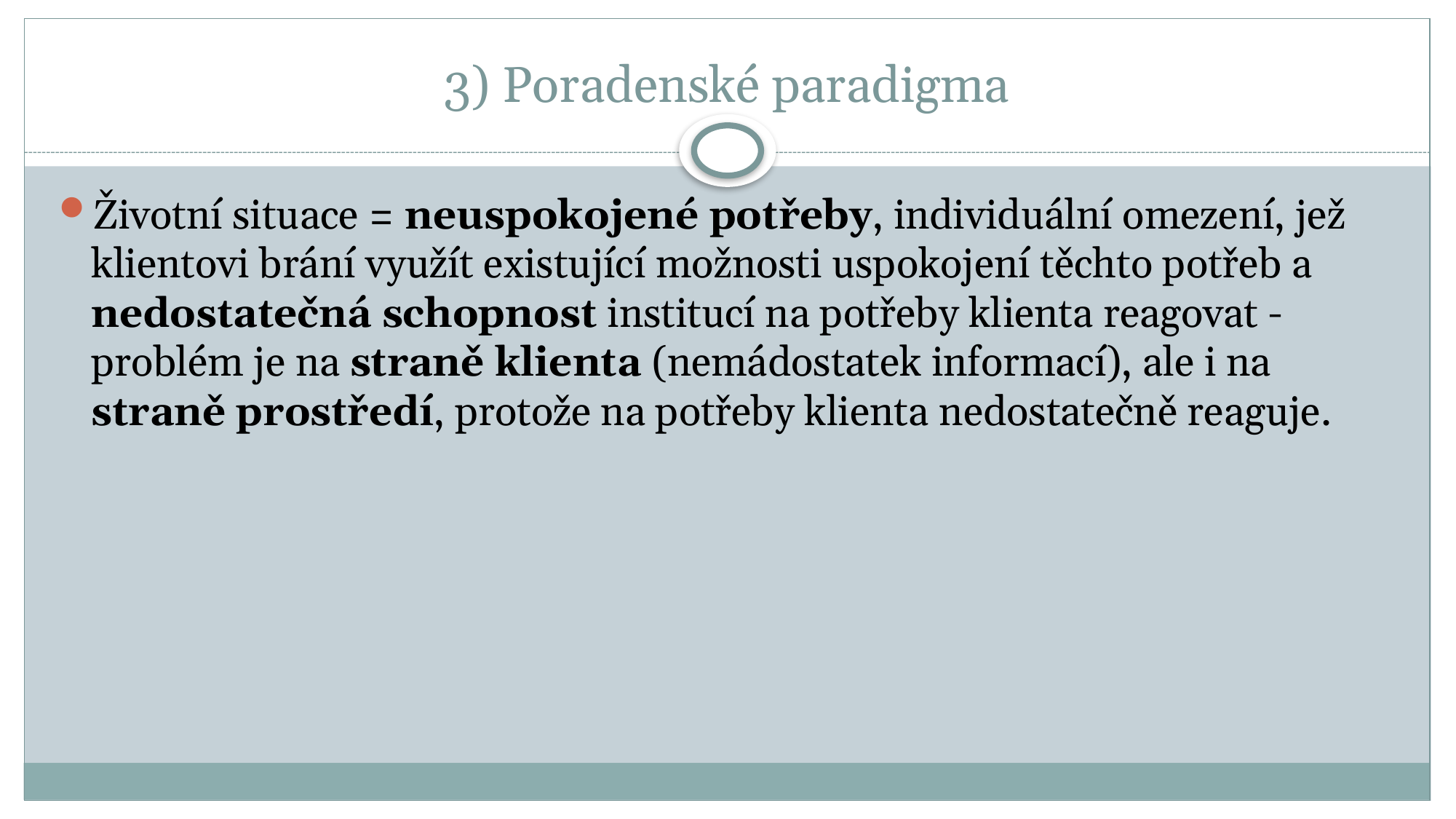

# 3) Poradenské paradigma
Životní situace = neuspokojené potřeby, individuální omezení, jež klientovi brání využít existující možnosti uspokojení těchto potřeb a nedostatečná schopnost institucí na potřeby klienta reagovat - problém je na straně klienta (nemádostatek informací), ale i na straně prostředí, protože na potřeby klienta nedostatečně reaguje.